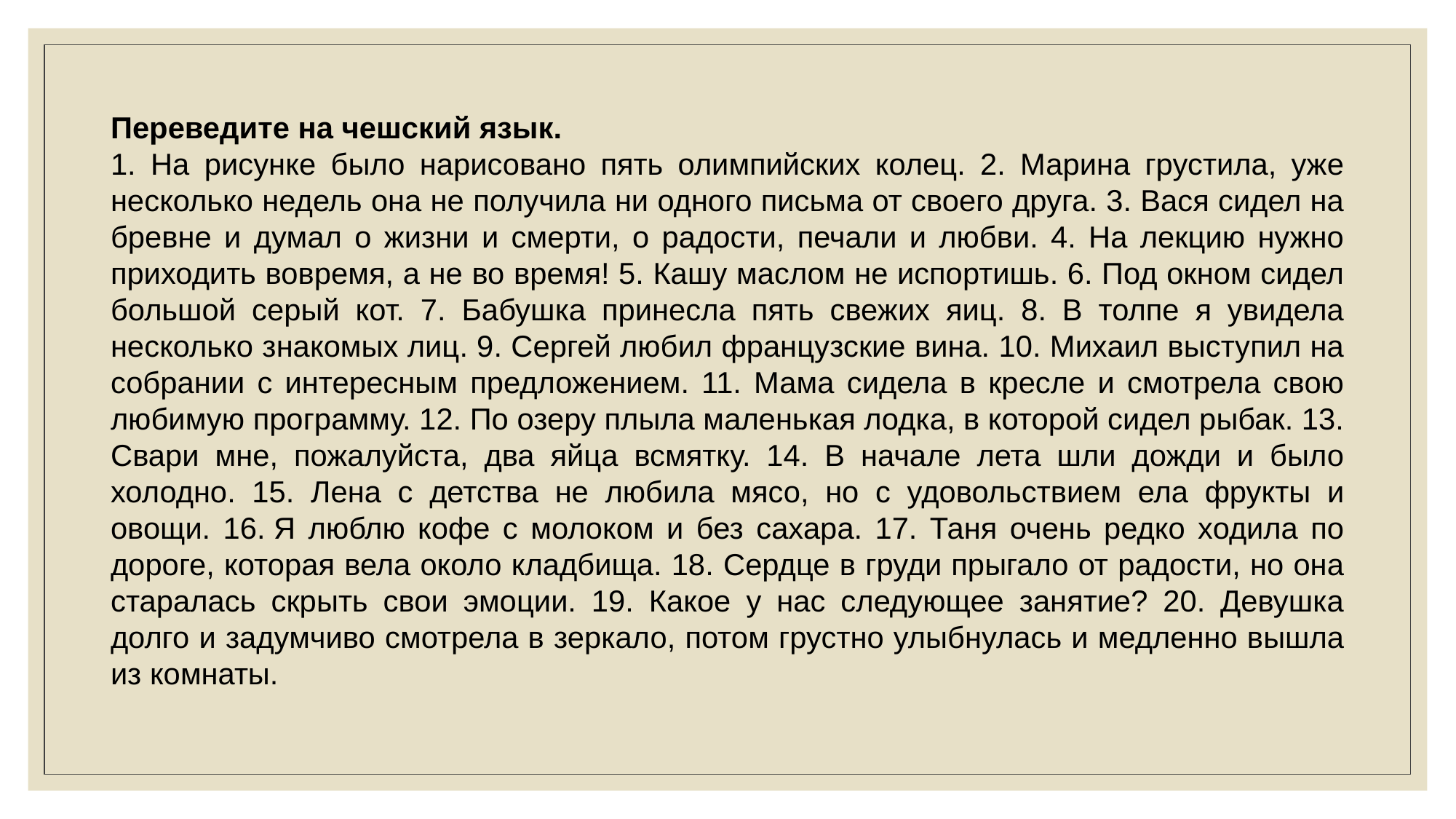

Переведите на чешский язык.
1. На рисунке было нарисовано пять олимпийских колец. 2. Марина грустила, уже несколько недель она не получила ни одного письма от своего друга. 3. Вася сидел на бревне и думал о жизни и смерти, о радости, печали и любви. 4. На лекцию нужно приходить вовремя, а не во время! 5. Кашу маслом не испортишь. 6. Под окном сидел большой серый кот. 7. Бабушка принесла пять свежих яиц. 8. В толпе я увидела несколько знакомых лиц. 9. Сергей любил французские вина. 10. Михаил выступил на собрании с интересным предложением. 11. Мама сидела в кресле и смотрела свою любимую программу. 12. По озеру плыла маленькая лодка, в которой сидел рыбак. 13. Свари мне, пожалуйста, два яйца всмятку. 14. В начале лета шли дожди и было холодно. 15. Лена с детства не любила мясо, но с удовольствием ела фрукты и овощи. 16. Я люблю кофе с молоком и без сахара. 17. Таня очень редко ходила по дороге, которая вела около кладбища. 18. Сердце в груди прыгало от радости, но она старалась скрыть свои эмоции. 19. Какое у нас следующее занятие? 20. Девушка долго и задумчиво смотрела в зеркало, потом грустно улыбнулась и медленно вышла из комнаты.